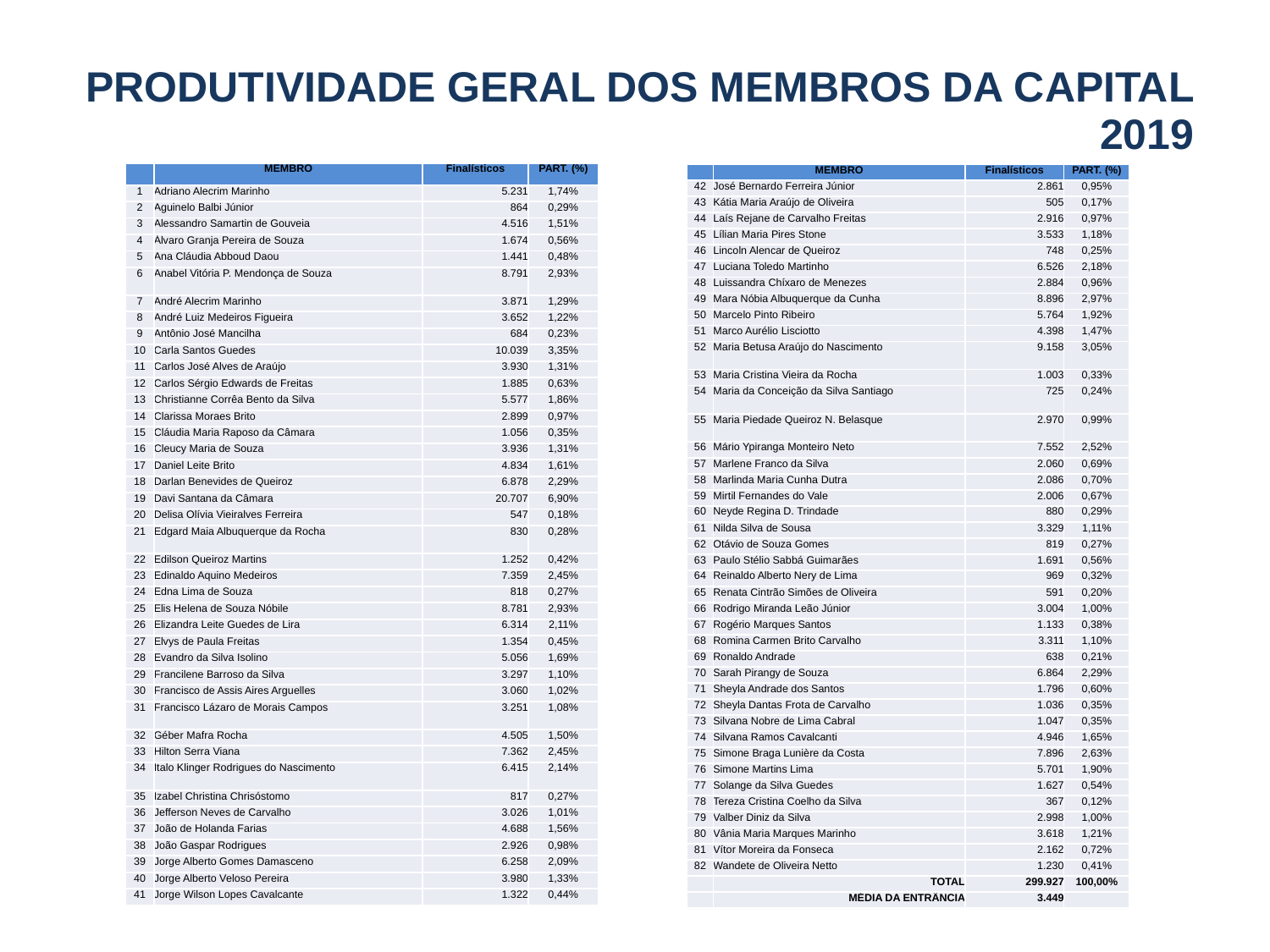

PRODUTIVIDADE GERAL DOS MEMBROS DA CAPITAL 2019
|  | MEMBRO | Finalísticos | PART. (%) |
| --- | --- | --- | --- |
| 1 | Adriano Alecrim Marinho | 5.231 | 1,74% |
| 2 | Aguinelo Balbi Júnior | 864 | 0,29% |
| 3 | Alessandro Samartin de Gouveia | 4.516 | 1,51% |
| 4 | Álvaro Granja Pereira de Souza | 1.674 | 0,56% |
| 5 | Ana Cláudia Abboud Daou | 1.441 | 0,48% |
| 6 | Anabel Vitória P. Mendonça de Souza | 8.791 | 2,93% |
| 7 | André Alecrim Marinho | 3.871 | 1,29% |
| 8 | André Luiz Medeiros Figueira | 3.652 | 1,22% |
| 9 | Antônio José Mancilha | 684 | 0,23% |
| 10 | Carla Santos Guedes | 10.039 | 3,35% |
| 11 | Carlos José Alves de Araújo | 3.930 | 1,31% |
| 12 | Carlos Sérgio Edwards de Freitas | 1.885 | 0,63% |
| 13 | Christianne Corrêa Bento da Silva | 5.577 | 1,86% |
| 14 | Clarissa Moraes Brito | 2.899 | 0,97% |
| 15 | Cláudia Maria Raposo da Câmara | 1.056 | 0,35% |
| 16 | Cleucy Maria de Souza | 3.936 | 1,31% |
| 17 | Daniel Leite Brito | 4.834 | 1,61% |
| 18 | Darlan Benevides de Queiroz | 6.878 | 2,29% |
| 19 | Davi Santana da Câmara | 20.707 | 6,90% |
| 20 | Delisa Olívia Vieiralves Ferreira | 547 | 0,18% |
| 21 | Edgard Maia Albuquerque da Rocha | 830 | 0,28% |
| 22 | Edilson Queiroz Martins | 1.252 | 0,42% |
| 23 | Edinaldo Aquino Medeiros | 7.359 | 2,45% |
| 24 | Edna Lima de Souza | 818 | 0,27% |
| 25 | Elis Helena de Souza Nóbile | 8.781 | 2,93% |
| 26 | Elizandra Leite Guedes de Lira | 6.314 | 2,11% |
| 27 | Elvys de Paula Freitas | 1.354 | 0,45% |
| 28 | Evandro da Silva Isolino | 5.056 | 1,69% |
| 29 | Francilene Barroso da Silva | 3.297 | 1,10% |
| 30 | Francisco de Assis Aires Arguelles | 3.060 | 1,02% |
| 31 | Francisco Lázaro de Morais Campos | 3.251 | 1,08% |
| 32 | Géber Mafra Rocha | 4.505 | 1,50% |
| 33 | Hilton Serra Viana | 7.362 | 2,45% |
| 34 | Ítalo Klinger Rodrigues do Nascimento | 6.415 | 2,14% |
| 35 | Izabel Christina Chrisóstomo | 817 | 0,27% |
| 36 | Jefferson Neves de Carvalho | 3.026 | 1,01% |
| 37 | João de Holanda Farias | 4.688 | 1,56% |
| 38 | João Gaspar Rodrigues | 2.926 | 0,98% |
| 39 | Jorge Alberto Gomes Damasceno | 6.258 | 2,09% |
| 40 | Jorge Alberto Veloso Pereira | 3.980 | 1,33% |
| 41 | Jorge Wilson Lopes Cavalcante | 1.322 | 0,44% |

|  | MEMBRO | Finalísticos | PART. (%) |
| --- | --- | --- | --- |
| 42 | José Bernardo Ferreira Júnior | 2.861 | 0,95% |
| 43 | Kátia Maria Araújo de Oliveira | 505 | 0,17% |
| 44 | Laís Rejane de Carvalho Freitas | 2.916 | 0,97% |
| 45 | Lílian Maria Pires Stone | 3.533 | 1,18% |
| 46 | Lincoln Alencar de Queiroz | 748 | 0,25% |
| 47 | Luciana Toledo Martinho | 6.526 | 2,18% |
| 48 | Luissandra Chíxaro de Menezes | 2.884 | 0,96% |
| 49 | Mara Nóbia Albuquerque da Cunha | 8.896 | 2,97% |
| 50 | Marcelo Pinto Ribeiro | 5.764 | 1,92% |
| 51 | Marco Aurélio Lisciotto | 4.398 | 1,47% |
| 52 | Maria Betusa Araújo do Nascimento | 9.158 | 3,05% |
| 53 | Maria Cristina Vieira da Rocha | 1.003 | 0,33% |
| 54 | Maria da Conceição da Silva Santiago | 725 | 0,24% |
| 55 | Maria Piedade Queiroz N. Belasque | 2.970 | 0,99% |
| 56 | Mário Ypiranga Monteiro Neto | 7.552 | 2,52% |
| 57 | Marlene Franco da Silva | 2.060 | 0,69% |
| 58 | Marlinda Maria Cunha Dutra | 2.086 | 0,70% |
| 59 | Mirtil Fernandes do Vale | 2.006 | 0,67% |
| 60 | Neyde Regina D. Trindade | 880 | 0,29% |
| 61 | Nilda Silva de Sousa | 3.329 | 1,11% |
| 62 | Otávio de Souza Gomes | 819 | 0,27% |
| 63 | Paulo Stélio Sabbá Guimarães | 1.691 | 0,56% |
| 64 | Reinaldo Alberto Nery de Lima | 969 | 0,32% |
| 65 | Renata Cintrão Simões de Oliveira | 591 | 0,20% |
| 66 | Rodrigo Miranda Leão Júnior | 3.004 | 1,00% |
| 67 | Rogério Marques Santos | 1.133 | 0,38% |
| 68 | Romina Carmen Brito Carvalho | 3.311 | 1,10% |
| 69 | Ronaldo Andrade | 638 | 0,21% |
| 70 | Sarah Pirangy de Souza | 6.864 | 2,29% |
| 71 | Sheyla Andrade dos Santos | 1.796 | 0,60% |
| 72 | Sheyla Dantas Frota de Carvalho | 1.036 | 0,35% |
| 73 | Silvana Nobre de Lima Cabral | 1.047 | 0,35% |
| 74 | Silvana Ramos Cavalcanti | 4.946 | 1,65% |
| 75 | Simone Braga Lunière da Costa | 7.896 | 2,63% |
| 76 | Simone Martins Lima | 5.701 | 1,90% |
| 77 | Solange da Silva Guedes | 1.627 | 0,54% |
| 78 | Tereza Cristina Coelho da Silva | 367 | 0,12% |
| 79 | Valber Diniz da Silva | 2.998 | 1,00% |
| 80 | Vânia Maria Marques Marinho | 3.618 | 1,21% |
| 81 | Vítor Moreira da Fonseca | 2.162 | 0,72% |
| 82 | Wandete de Oliveira Netto | 1.230 | 0,41% |
|  | TOTAL | 299.927 | 100,00% |
|  | MÉDIA DA ENTRÂNCIA | 3.449 |  |